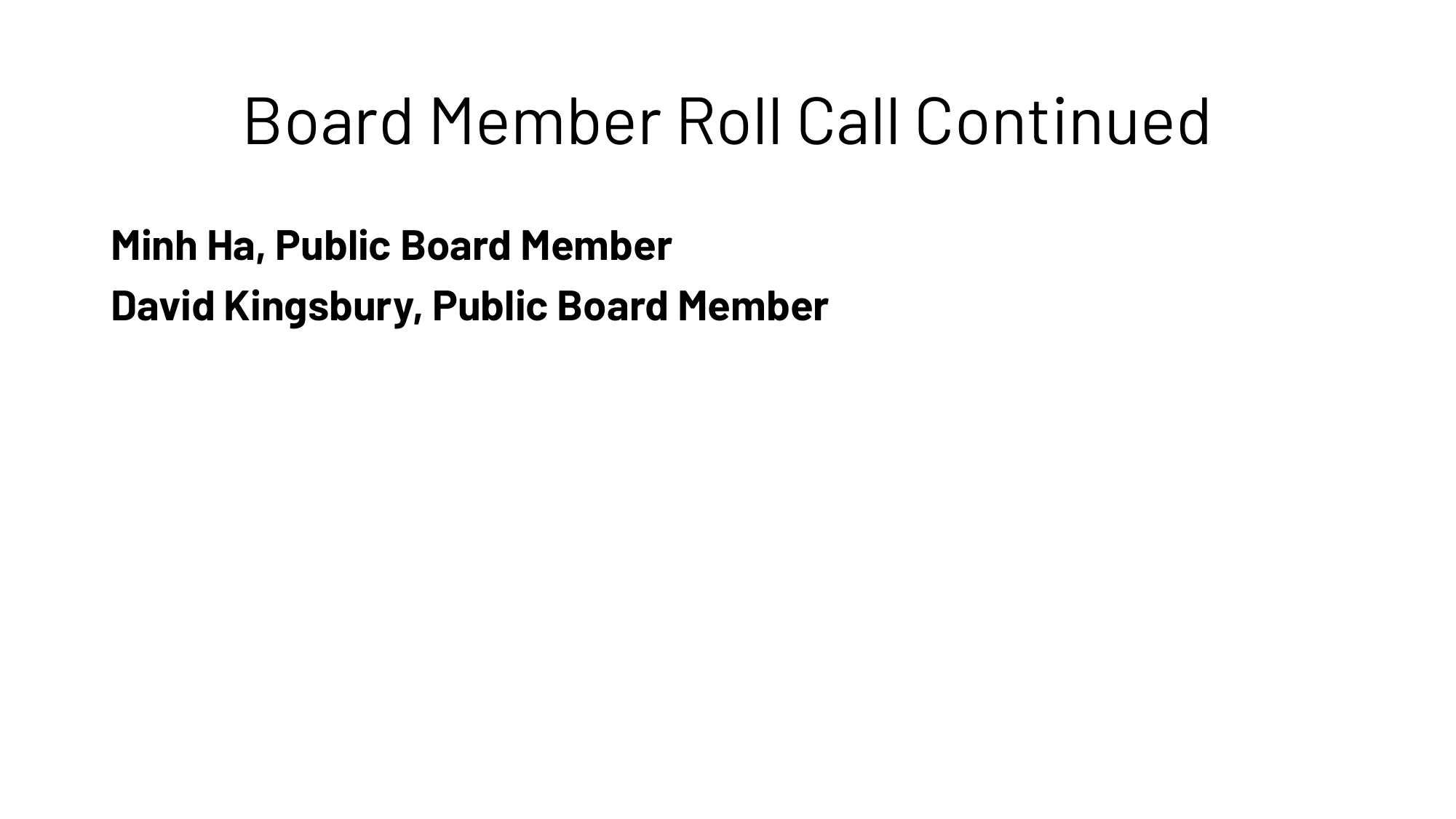

# Board Member Roll Call Continued
Minh Ha, Public Board Member
David Kingsbury, Public Board Member